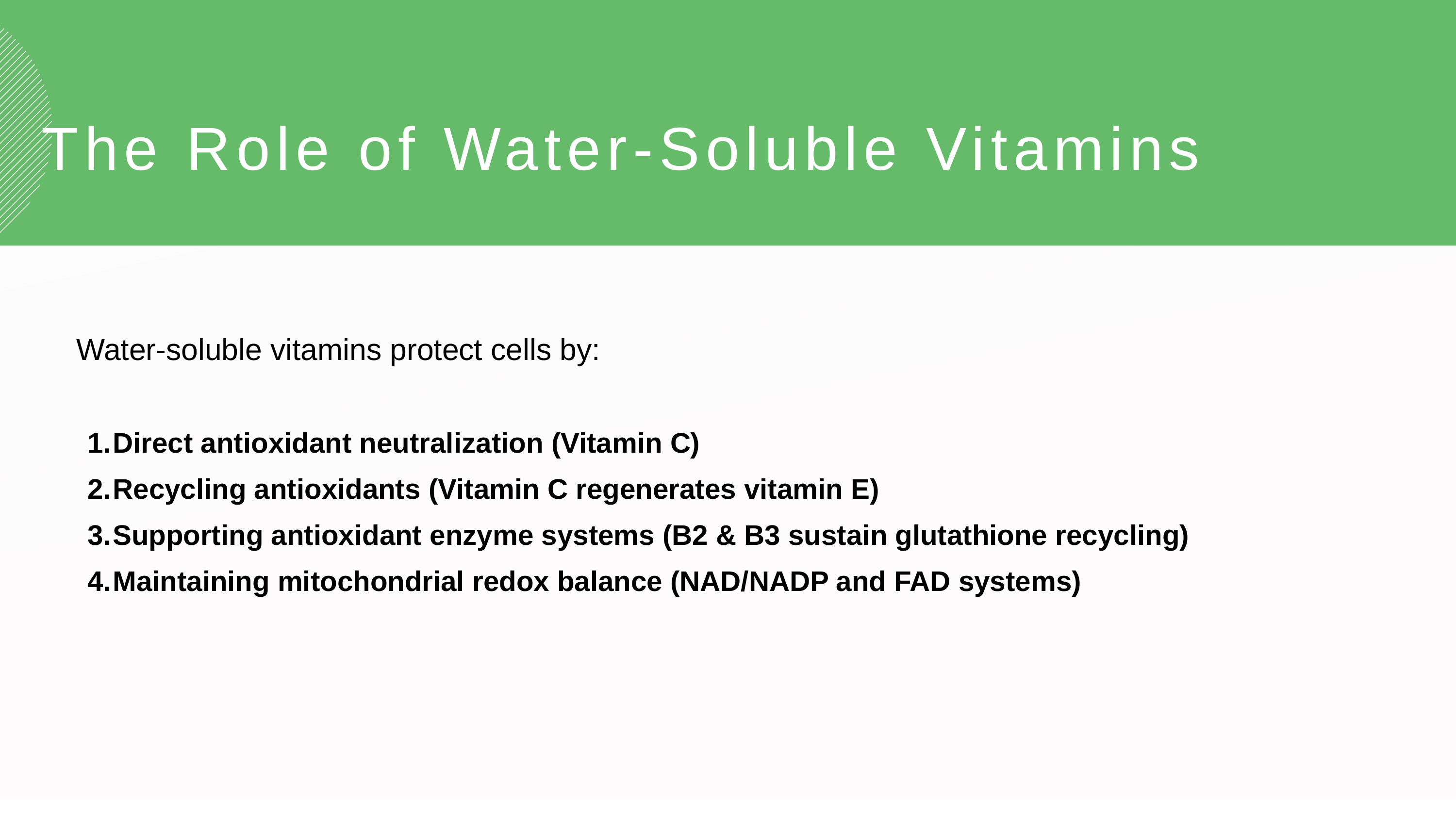

The Role of Water-Soluble Vitamins

Water-soluble vitamins protect cells by:

Direct antioxidant neutralization (Vitamin C)
Recycling antioxidants (Vitamin C regenerates vitamin E)
Supporting antioxidant enzyme systems (B2 & B3 sustain glutathione recycling)
Maintaining mitochondrial redox balance (NAD/NADP and FAD systems)
22